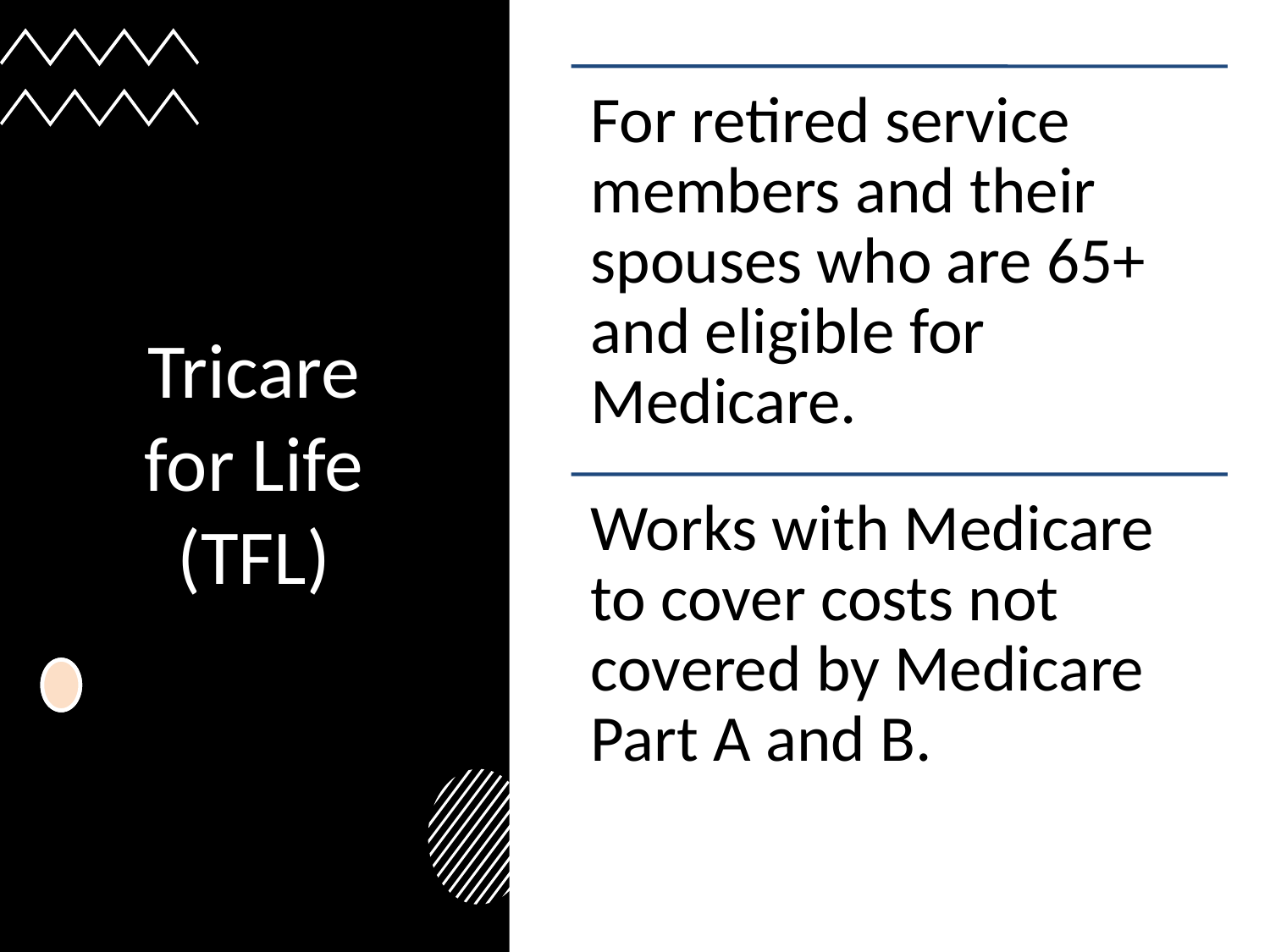

For retired service members and their spouses who are 65+ and eligible for Medicare.
Works with Medicare to cover costs not covered by Medicare Part A and B.
# Tricare for Life (TFL)